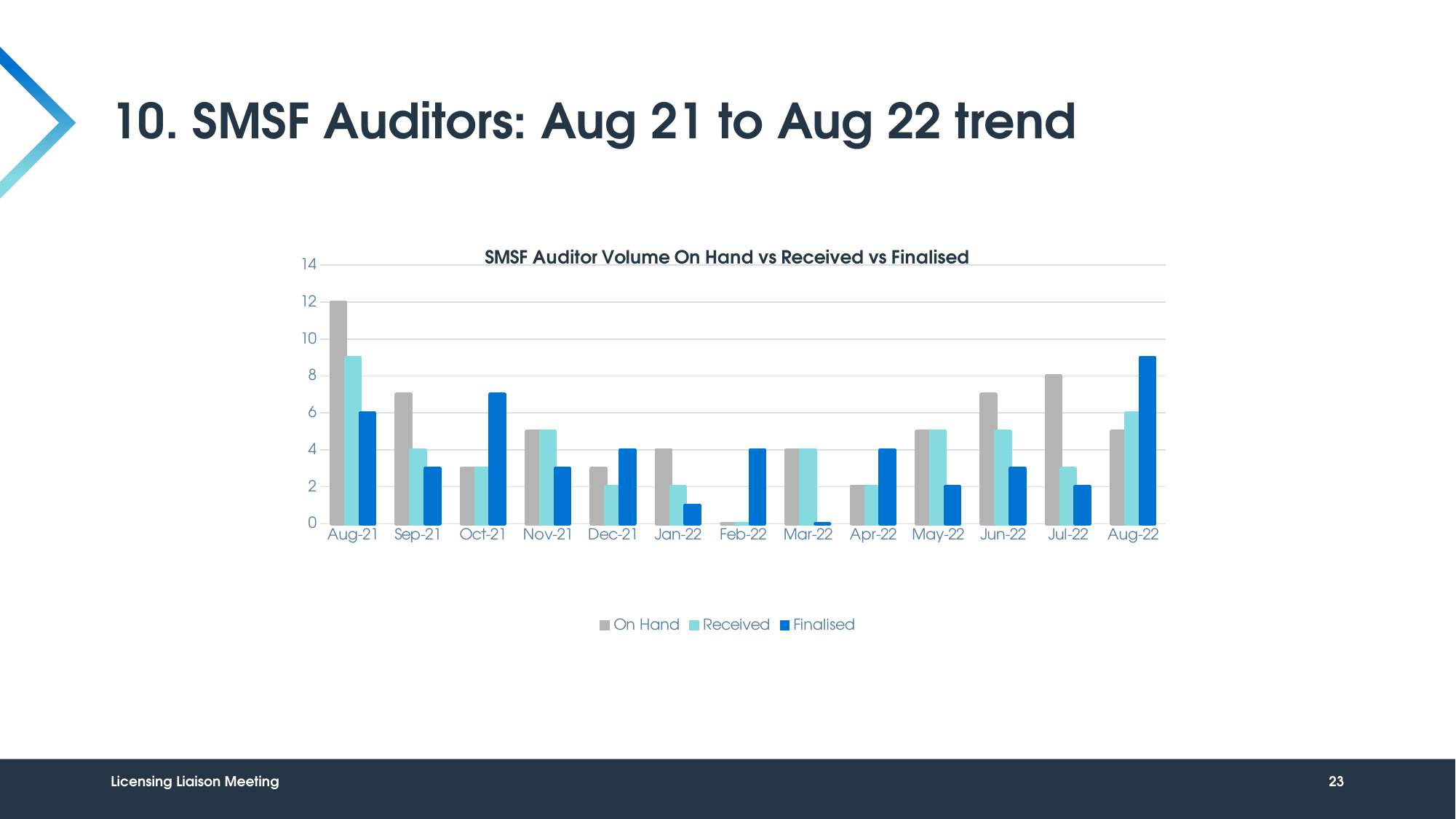

# 10. SMSF Auditors: Aug 21 to Aug 22 trend

### Chart: SMSF Auditor Volume On Hand vs Received vs Finalised

| Category | On Hand | Received | Finalised |
|---|---|---|---|
| 44409 | 12.0 | 9.0 | 6.0 |
| 44440 | 7.0 | 4.0 | 3.0 |
| 44470 | 3.0 | 3.0 | 7.0 |
| 44501 | 5.0 | 5.0 | 3.0 |
| 44531 | 3.0 | 2.0 | 4.0 |
| 44562 | 4.0 | 2.0 | 1.0 |
| 44593 | 0.0 | 0.0 | 4.0 |
| 44621 | 4.0 | 4.0 | 0.0 |
| 44652 | 2.0 | 2.0 | 4.0 |
| 44682 | 5.0 | 5.0 | 2.0 |
| 44713 | 7.0 | 5.0 | 3.0 |
| 44743 | 8.0 | 3.0 | 2.0 |
| 44774 | 5.0 | 6.0 | 9.0 |
Licensing Liaison Meeting
23